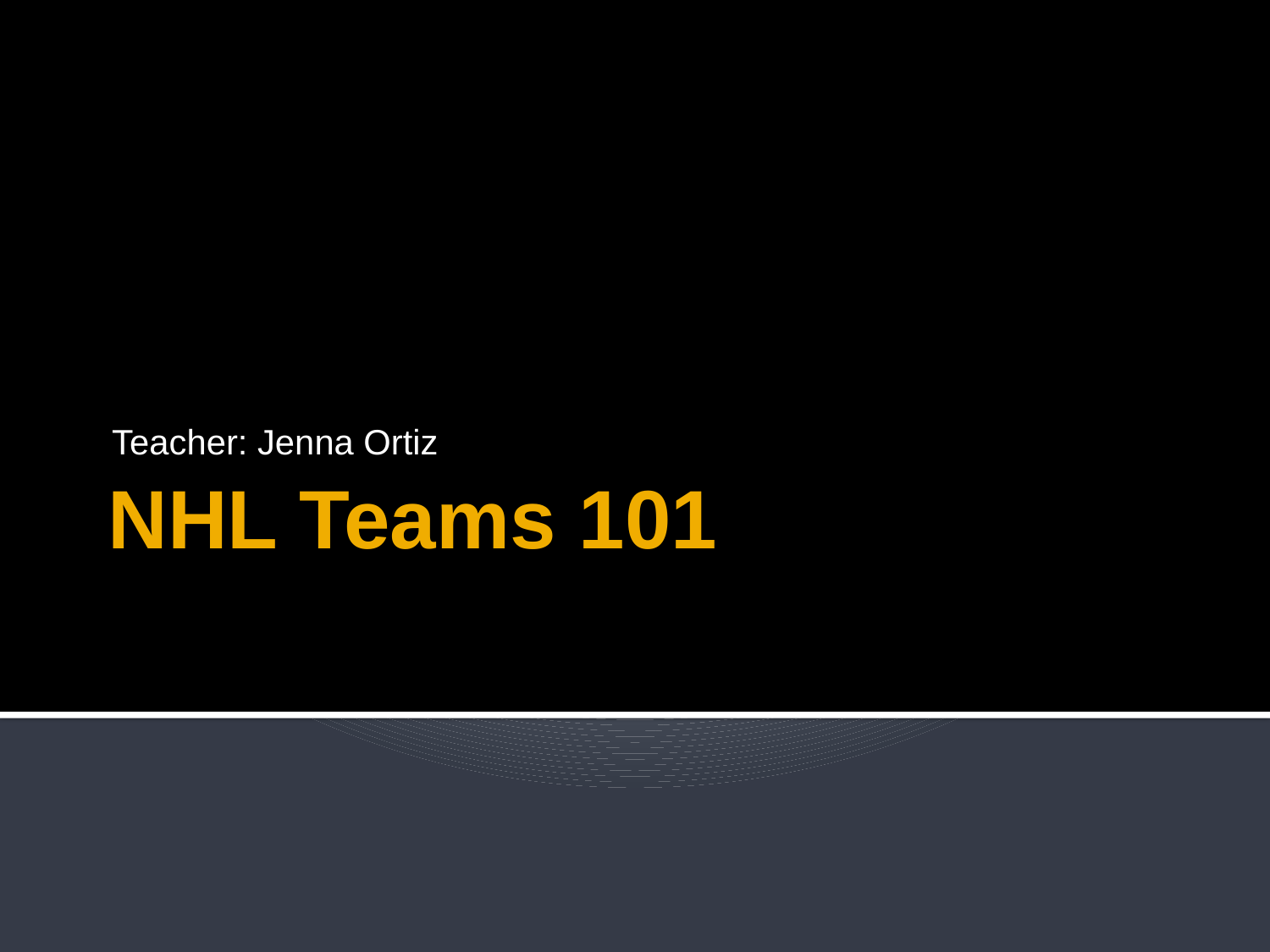

Teacher: Jenna Ortiz
# NHL Teams 101